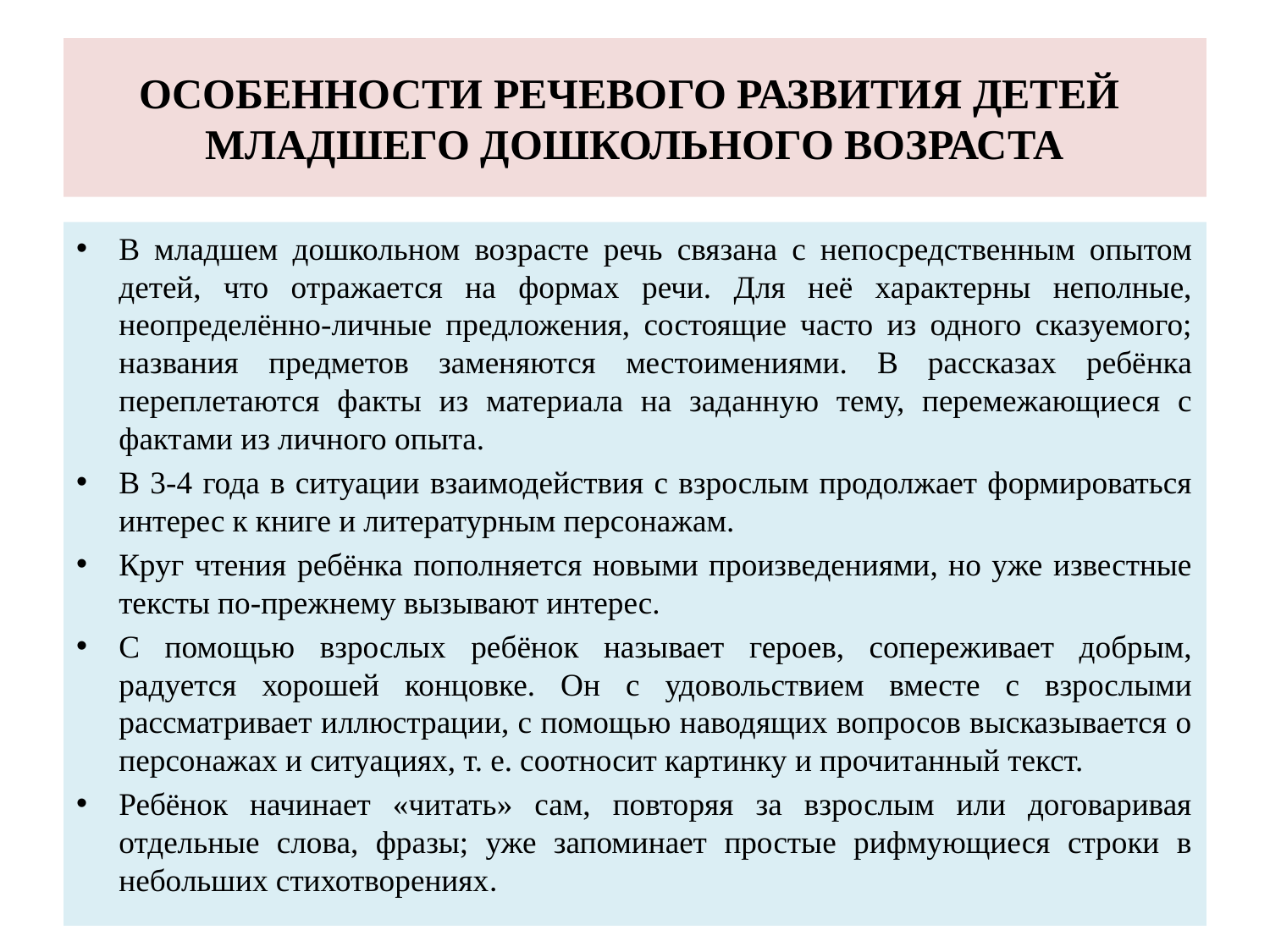

# Особенности речевого развития детей младшего дошкольного возраста
В младшем дошкольном возрасте речь связана с непосредственным опытом детей, что отражается на формах речи. Для неё характерны неполные, неопределённо-личные предложения, состоящие часто из одного сказуемого; названия предметов заменяются местоимениями. В рассказах ребёнка переплетаются факты из материала на заданную тему, перемежающиеся с фактами из личного опыта.
В 3-4 года в ситуации взаимодействия с взрослым продолжает формироваться интерес к книге и литературным персонажам.
Круг чтения ребёнка пополняется новыми произведениями, но уже известные тексты по-прежнему вызывают интерес.
С помощью взрослых ребёнок называет героев, сопереживает добрым, радуется хорошей концовке. Он с удовольствием вместе с взрослыми рассматривает иллюстрации, с помощью наводящих вопросов высказывается о персонажах и ситуациях, т. е. соотносит картинку и прочитанный текст.
Ребёнок начинает «читать» сам, повторяя за взрослым или договаривая отдельные слова, фразы; уже запоминает простые рифмующиеся строки в небольших стихотворениях.